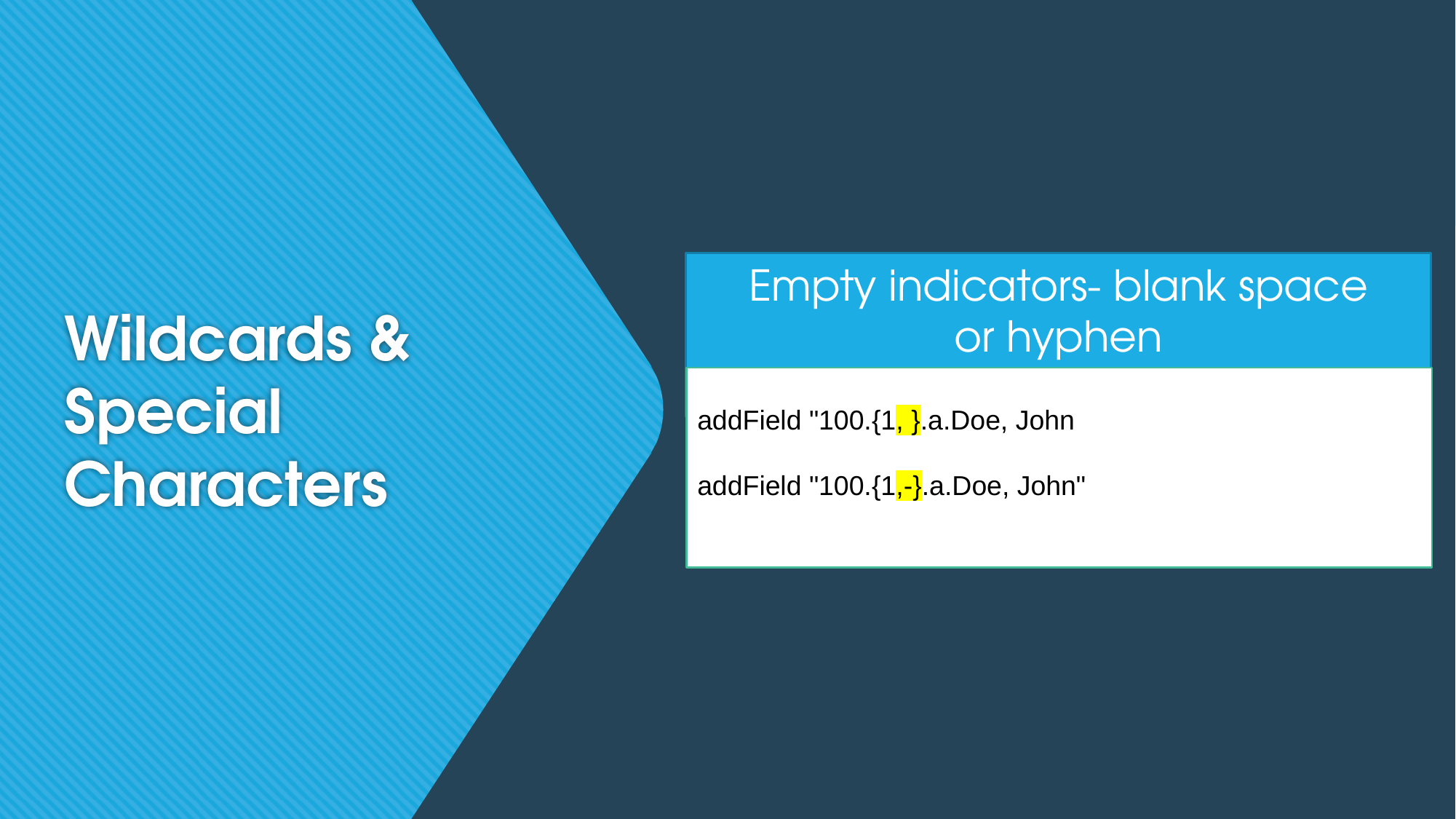

# Wildcards & Special Characters
Empty indicators- blank space or hyphen

addField "100.{1, }.a.Doe, John

addField "100.{1,-}.a.Doe, John"